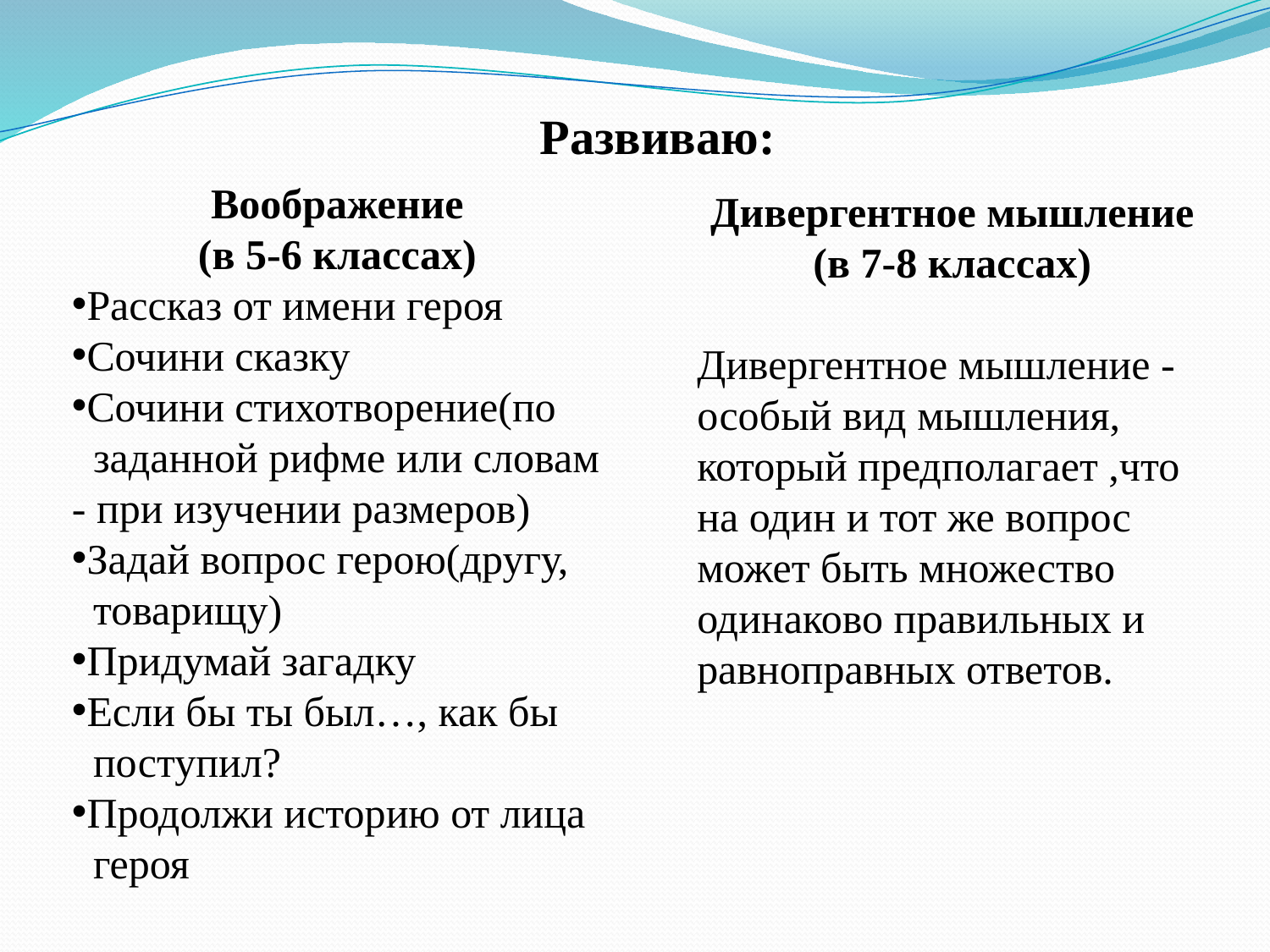

Развиваю:
Воображение
(в 5-6 классах)
Рассказ от имени героя
Сочини сказку
Сочини стихотворение(по
  заданной рифме или словам - при изучении размеров)
Задай вопрос герою(другу,
  товарищу)
Придумай загадку
Если бы ты был…, как бы
  поступил?
Продолжи историю от лица
  героя
Дивергентное мышление
(в 7-8 классах)

Дивергентное мышление - особый вид мышления, который предполагает ,что
на один и тот же вопрос
может быть множество одинаково правильных и равноправных ответов.